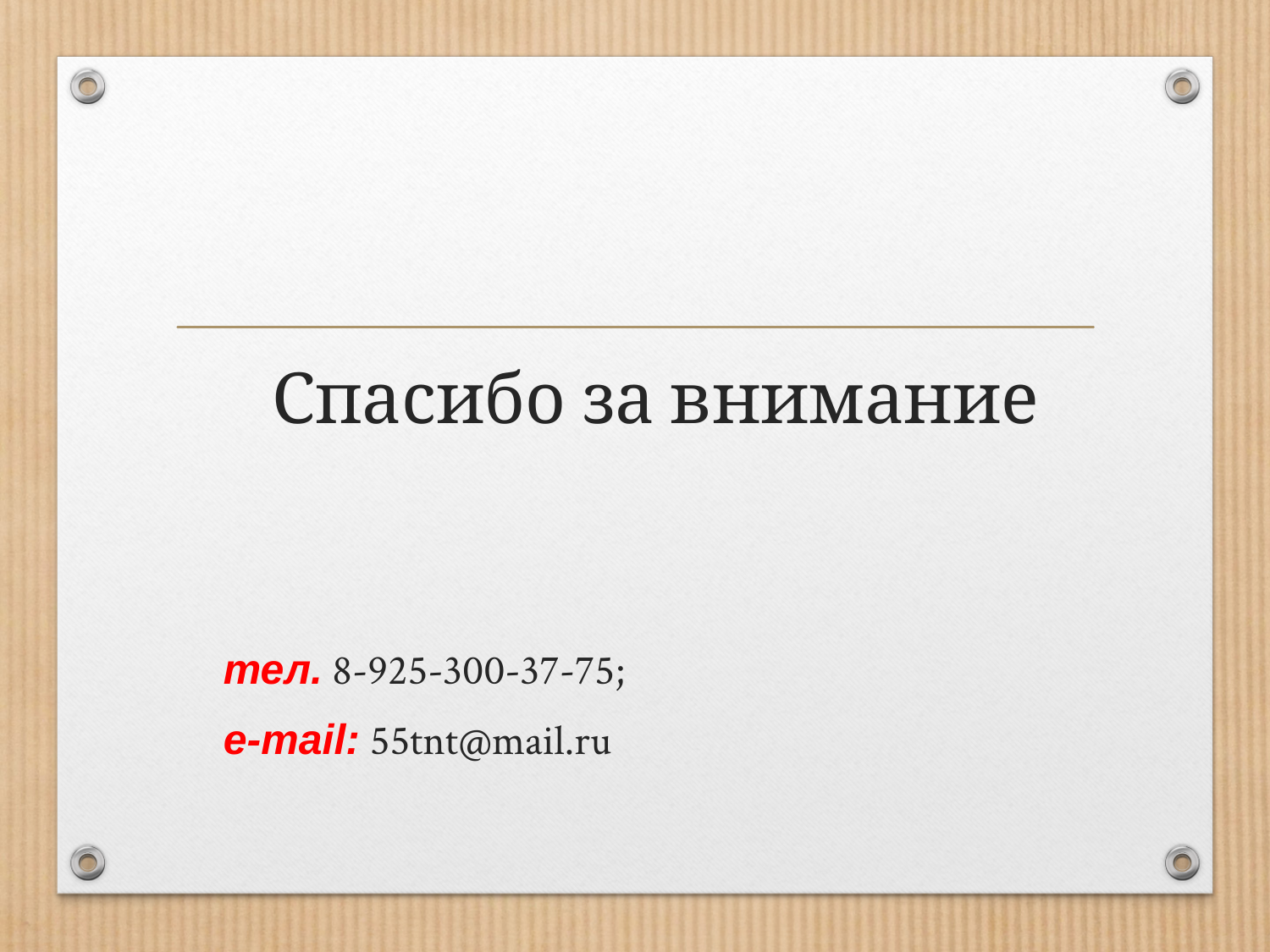

# Спасибо за внимание
тел. 8-925-300-37-75;
e-mail: 55tnt@mail.ru